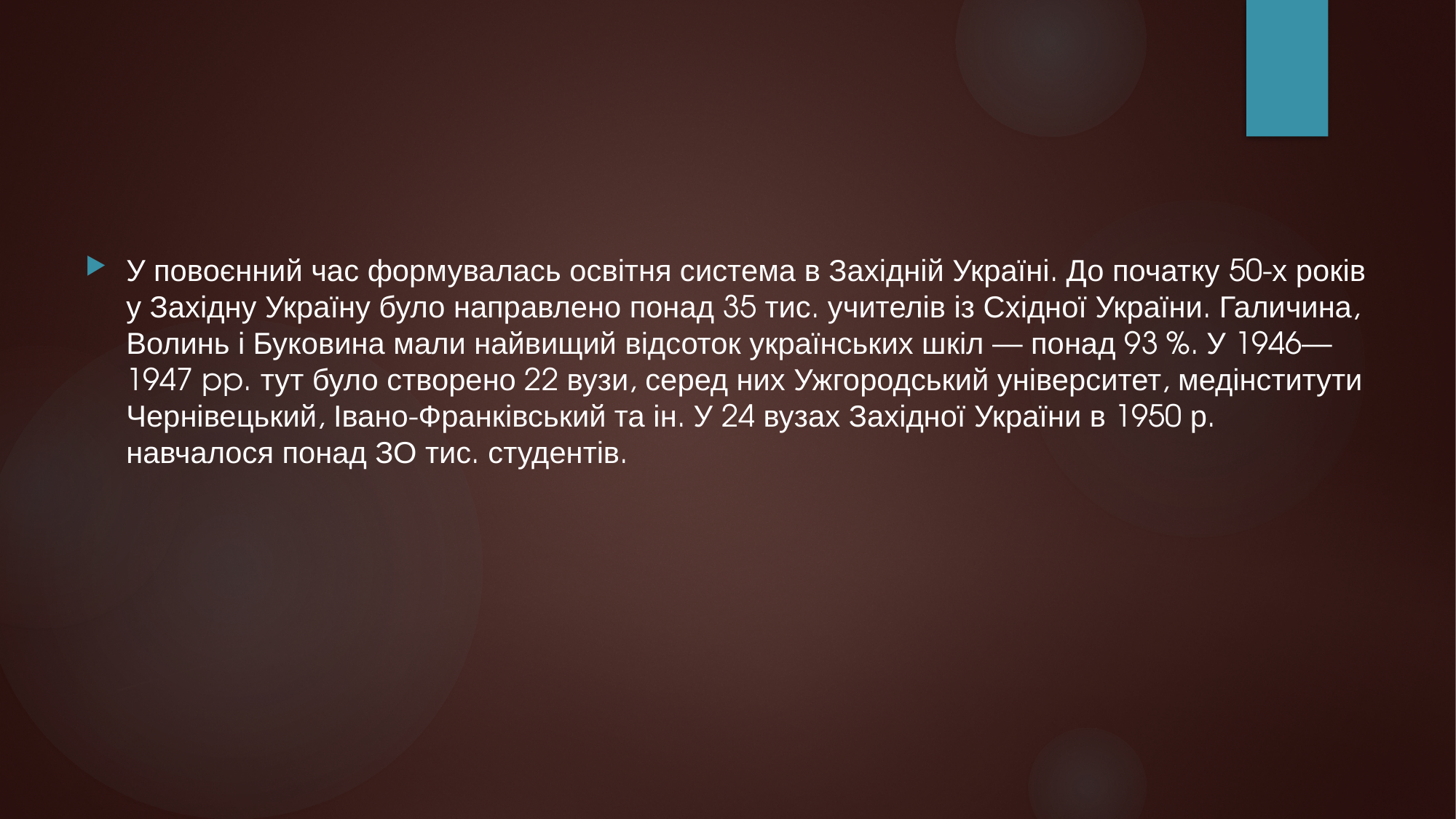

#
У повоєнний час формувалась освітня система в Західній Україні. До початку 50-х років у Західну Україну було направлено понад 35 тис. учителів із Східної України. Галичина, Волинь і Буковина мали найвищий відсоток українських шкіл — понад 93 %. У 1946—1947 pp. тут було створено 22 вузи, серед них Ужгородський університет, медінститути Чернівецький, Івано-Франківський та ін. У 24 вузах Західної України в 1950 р. навчалося понад ЗО тис. студентів.